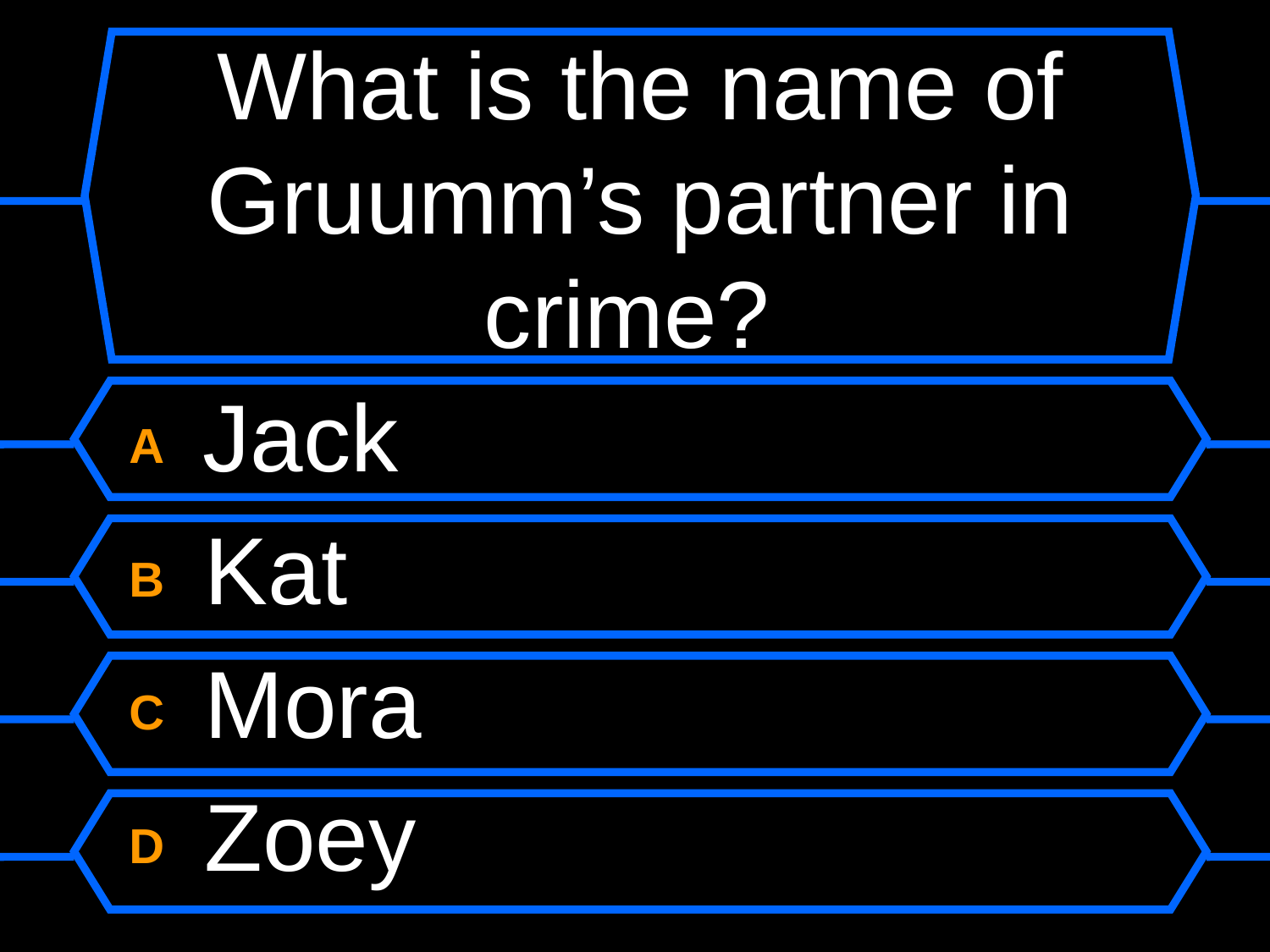

# What is the name of Gruumm’s partner in crime?

A  Jack
B  Kat
C  Mora
D  Zoey